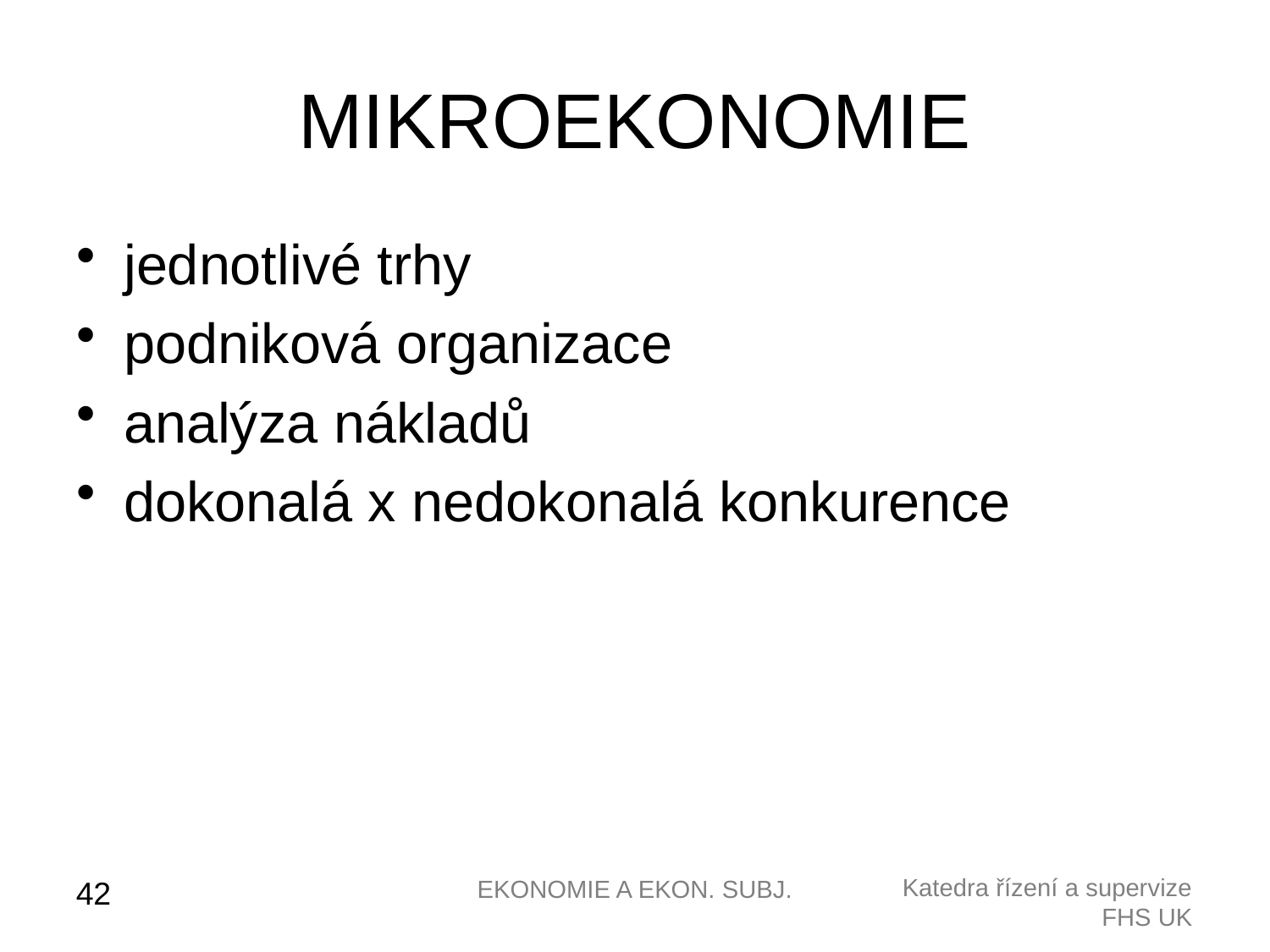

# MIKROEKONOMIE
jednotlivé trhy
podniková organizace
analýza nákladů
dokonalá x nedokonalá konkurence
EKONOMIE A EKON. SUBJ.